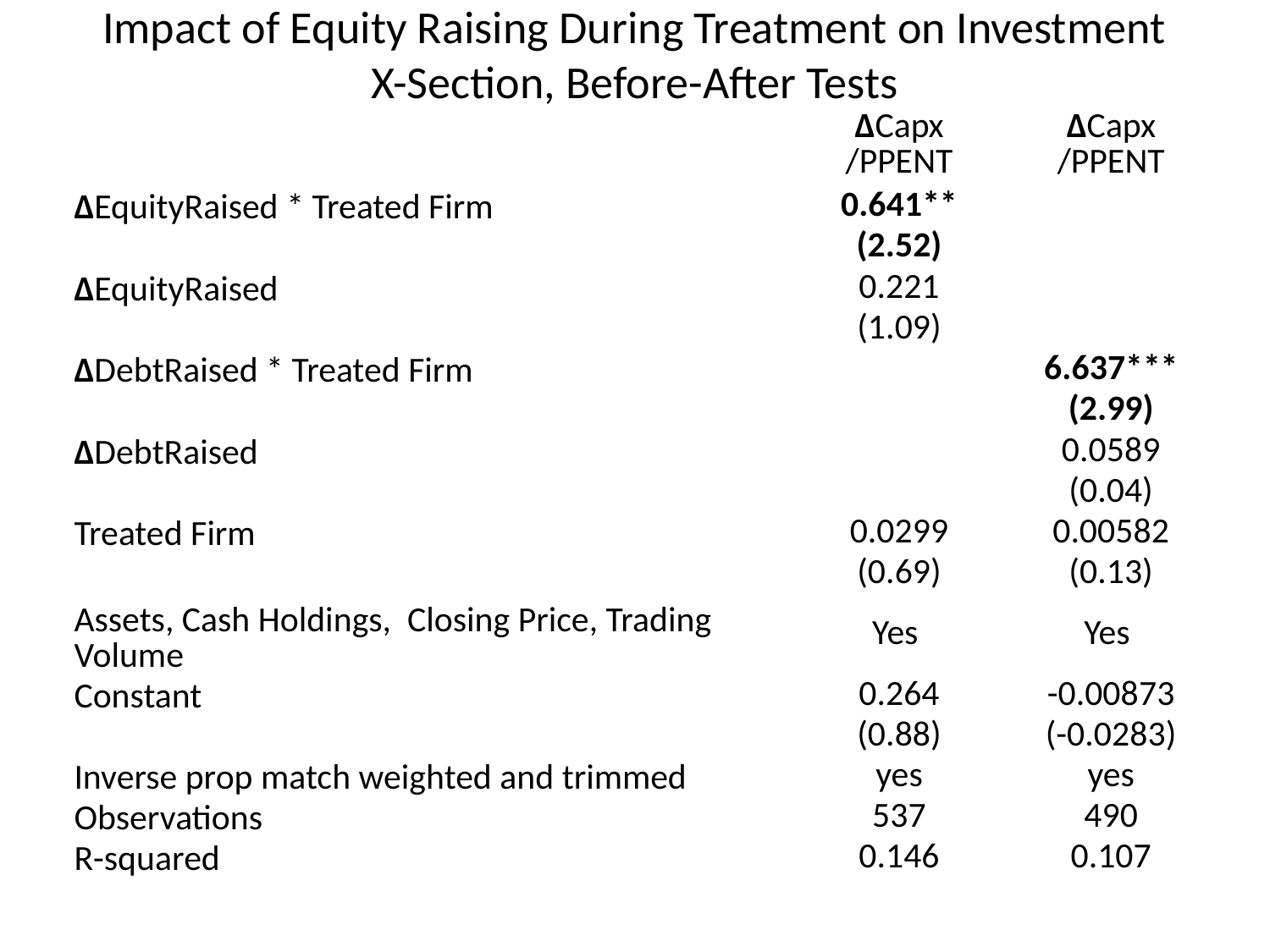

# Impact of Equity Raising During Treatment on Investment X-Section, Before-After Tests
|  | ΔCapx /PPENT | ΔCapx /PPENT |
| --- | --- | --- |
| ΔEquityRaised \* Treated Firm | 0.641\*\* |  |
|  | (2.52) |  |
| ΔEquityRaised | 0.221 |  |
|  | (1.09) |  |
| ΔDebtRaised \* Treated Firm |  | 6.637\*\*\* |
|  |  | (2.99) |
| ΔDebtRaised |  | 0.0589 |
|  |  | (0.04) |
| Treated Firm | 0.0299 | 0.00582 |
|  | (0.69) | (0.13) |
| Assets, Cash Holdings, Closing Price, Trading Volume | Yes | Yes |
| Constant | 0.264 | -0.00873 |
|  | (0.88) | (-0.0283) |
| Inverse prop match weighted and trimmed | yes | yes |
| Observations | 537 | 490 |
| R-squared | 0.146 | 0.107 |